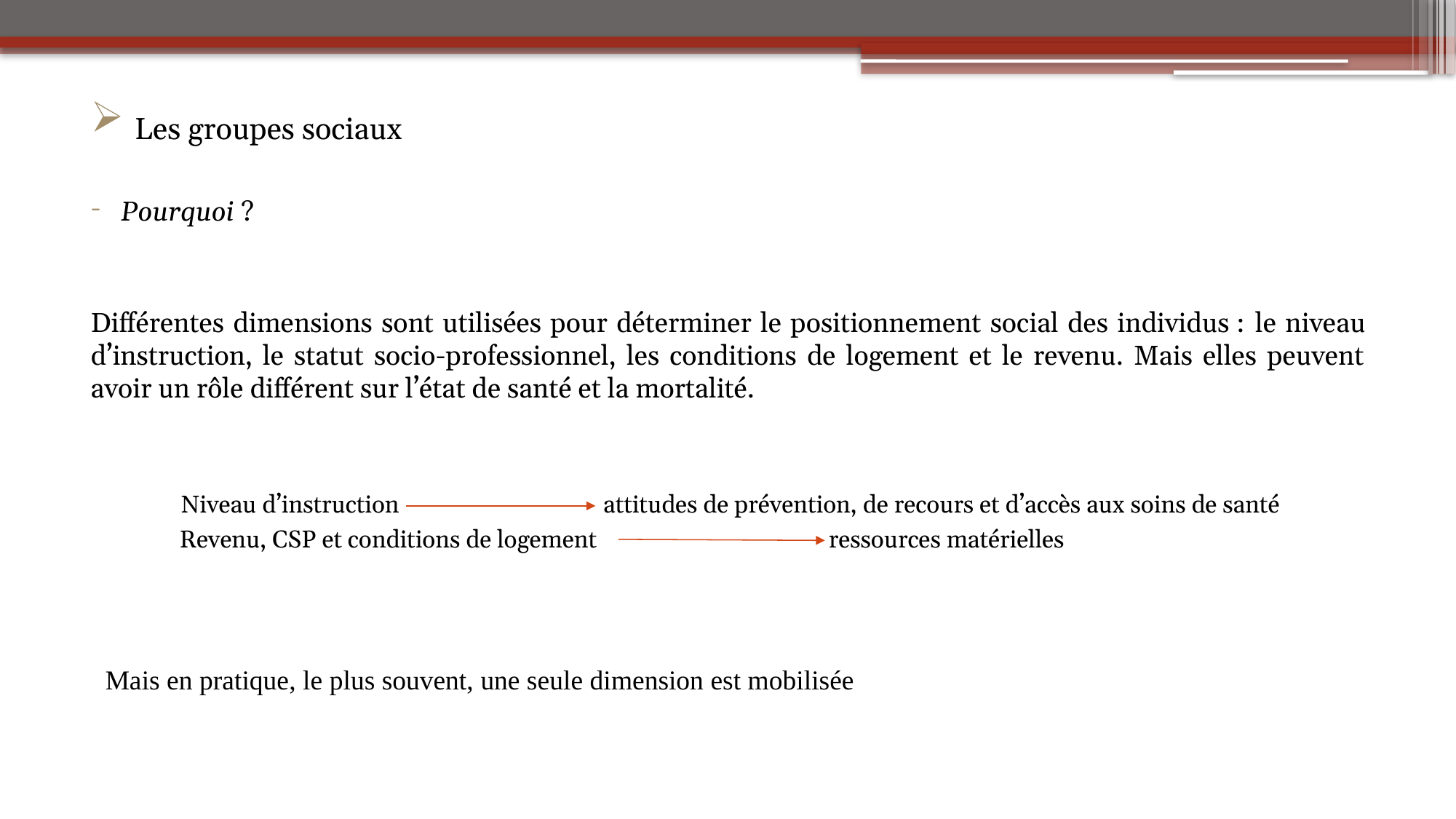

Les groupes sociaux

Pourquoi ?

Différentes dimensions sont utilisées pour déterminer le positionnement social des individus : le niveau d’instruction, le statut socio-professionnel, les conditions de logement et le revenu. Mais elles peuvent avoir un rôle différent sur l’état de santé et la mortalité.

 Niveau d’instruction                                   attitudes de prévention, de recours et d’accès aux soins de santé
 Revenu, CSP et conditions de logement                                        ressources matérielles

Mais en pratique, le plus souvent, une seule dimension est mobilisée